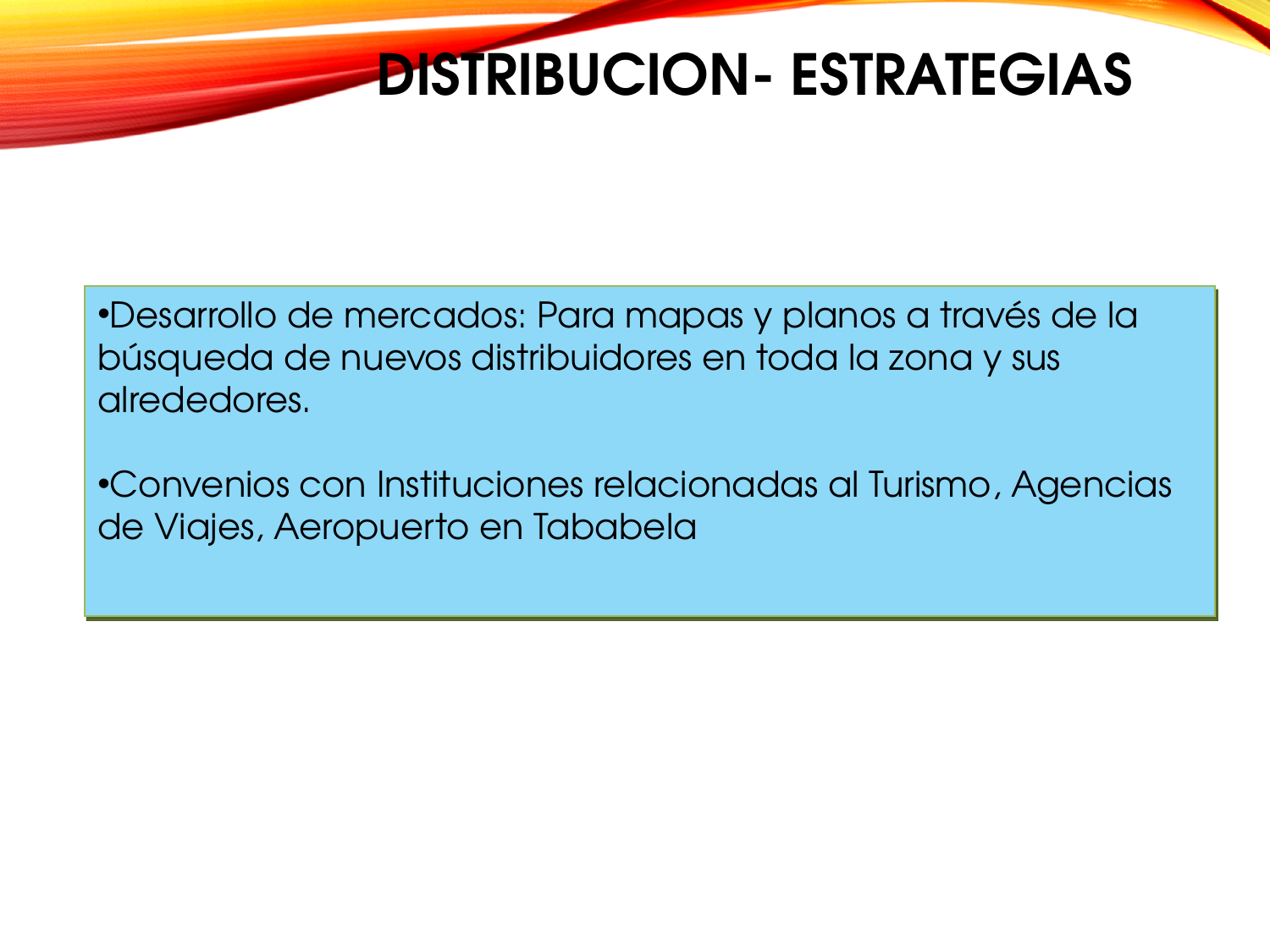

# DISTRIBUCION- ESTRATEGIAS
Desarrollo de mercados: Para mapas y planos a través de la búsqueda de nuevos distribuidores en toda la zona y sus alrededores.

Convenios con Instituciones relacionadas al Turismo, Agencias de Viajes, Aeropuerto en Tababela